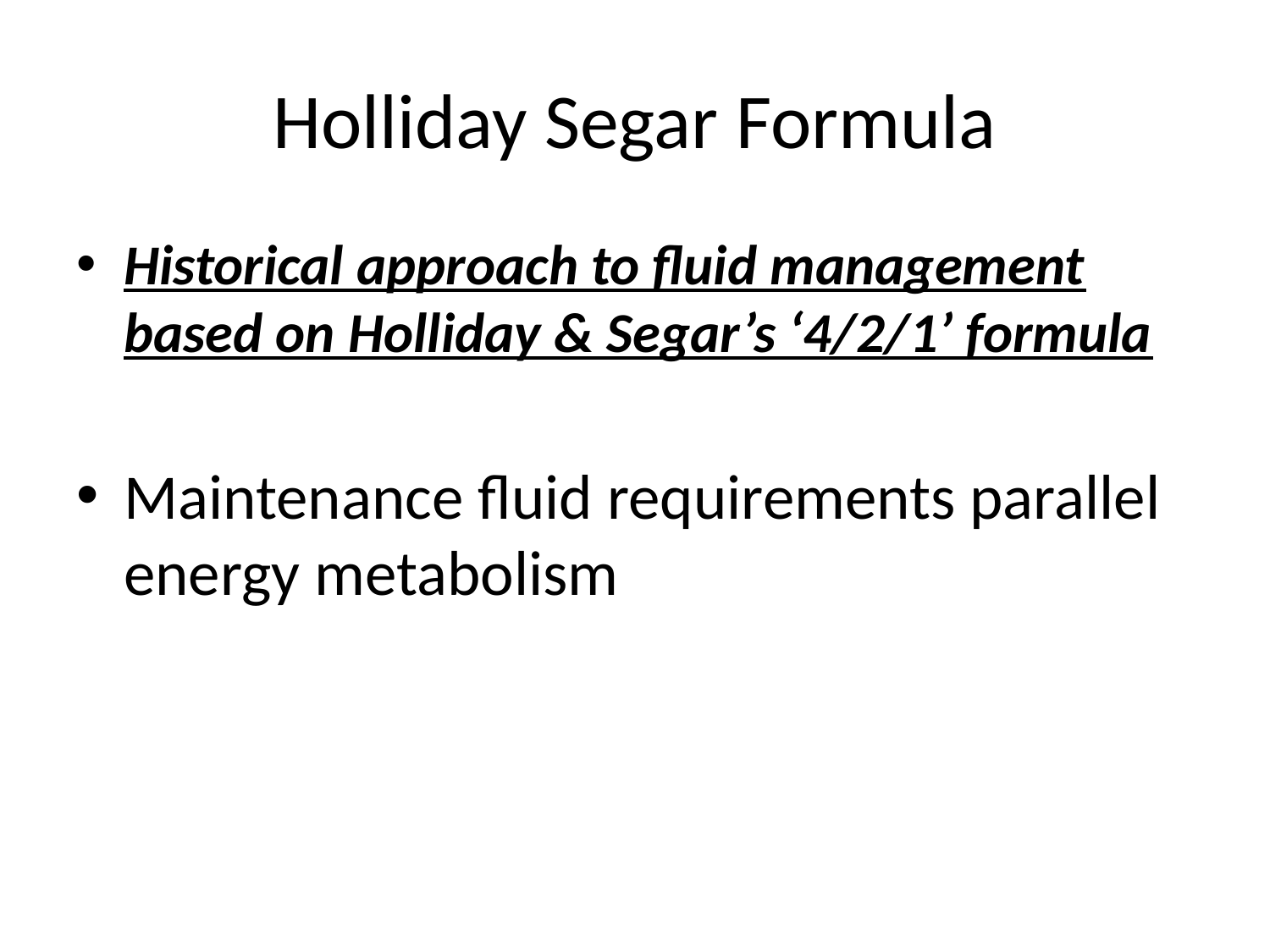

# Holliday Segar Formula
Historical approach to fluid management based on Holliday & Segar’s ‘4/2/1’ formula

Maintenance fluid requirements parallel energy metabolism